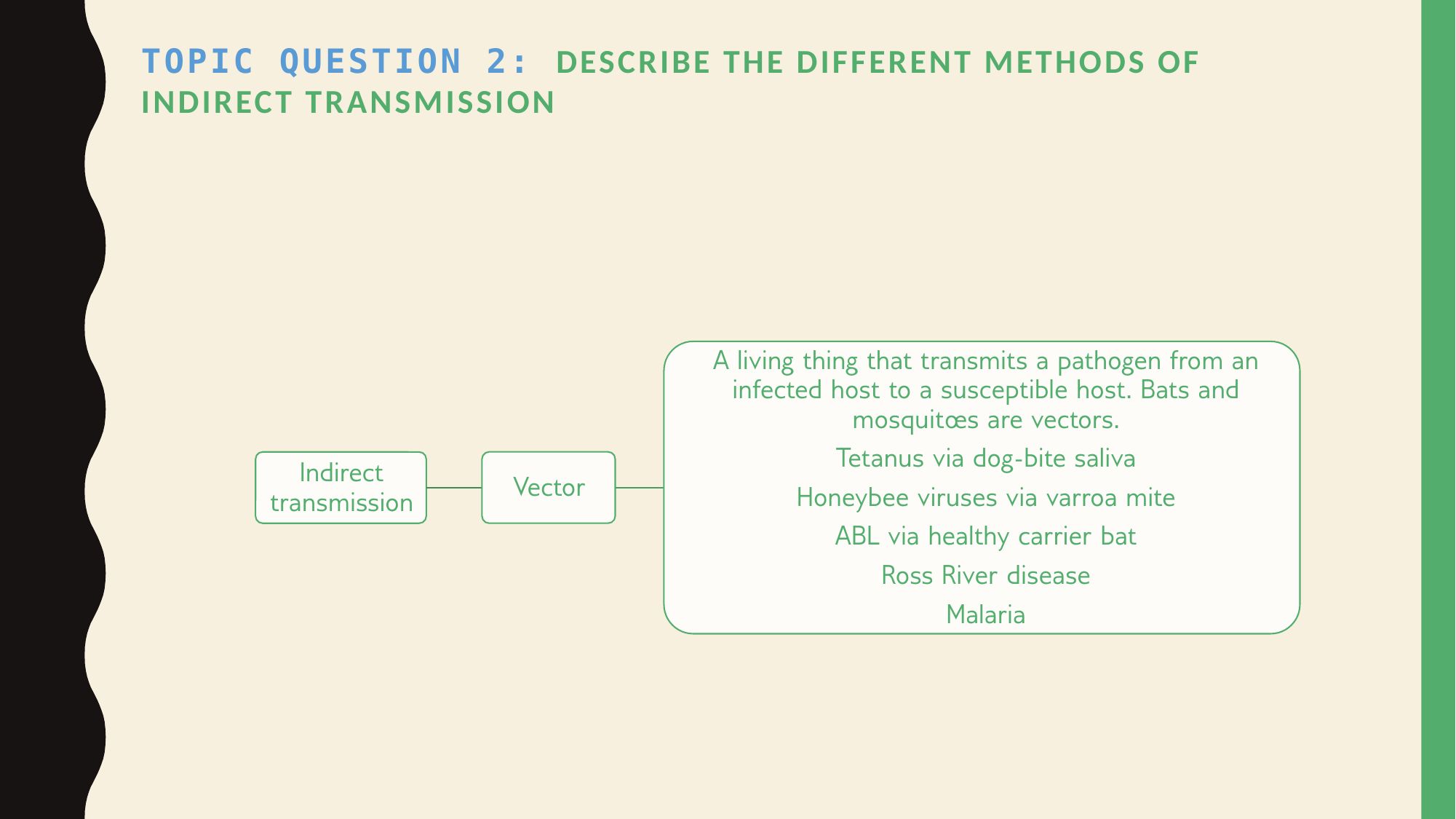

# Topic Question 2: Describe the different methods of indirect transmission
Indirect transmission

Vector

A living thing that transmits a pathogen from an infected host to a susceptible host. Bats and mosquitoes are vectors.
Tetanus via dog-bite saliva
Honeybee viruses via varroa mite
ABL via healthy carrier bat
Ross River disease
Malaria